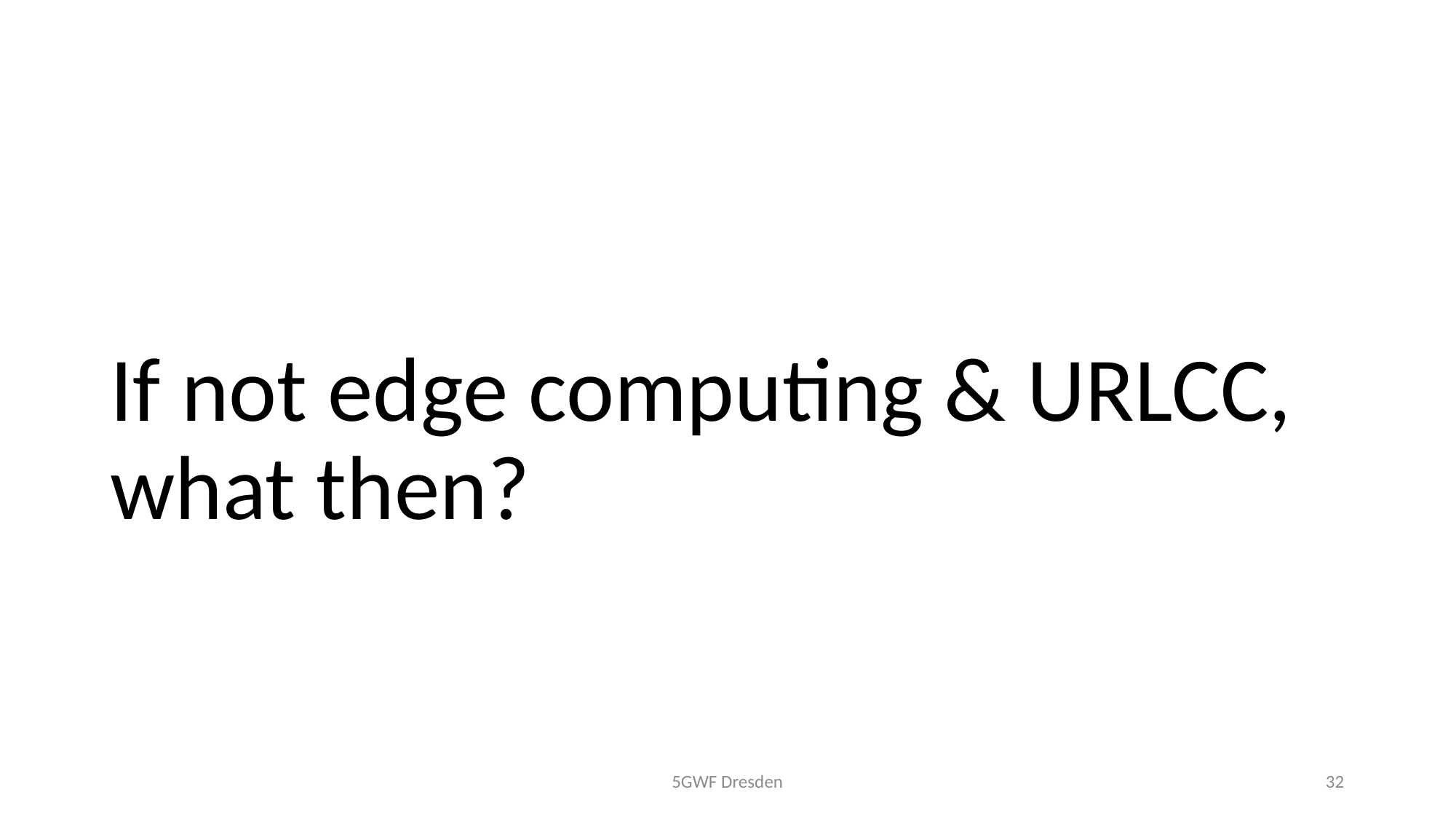

# If not edge computing & URLCC, what then?

5GWF Dresden
32